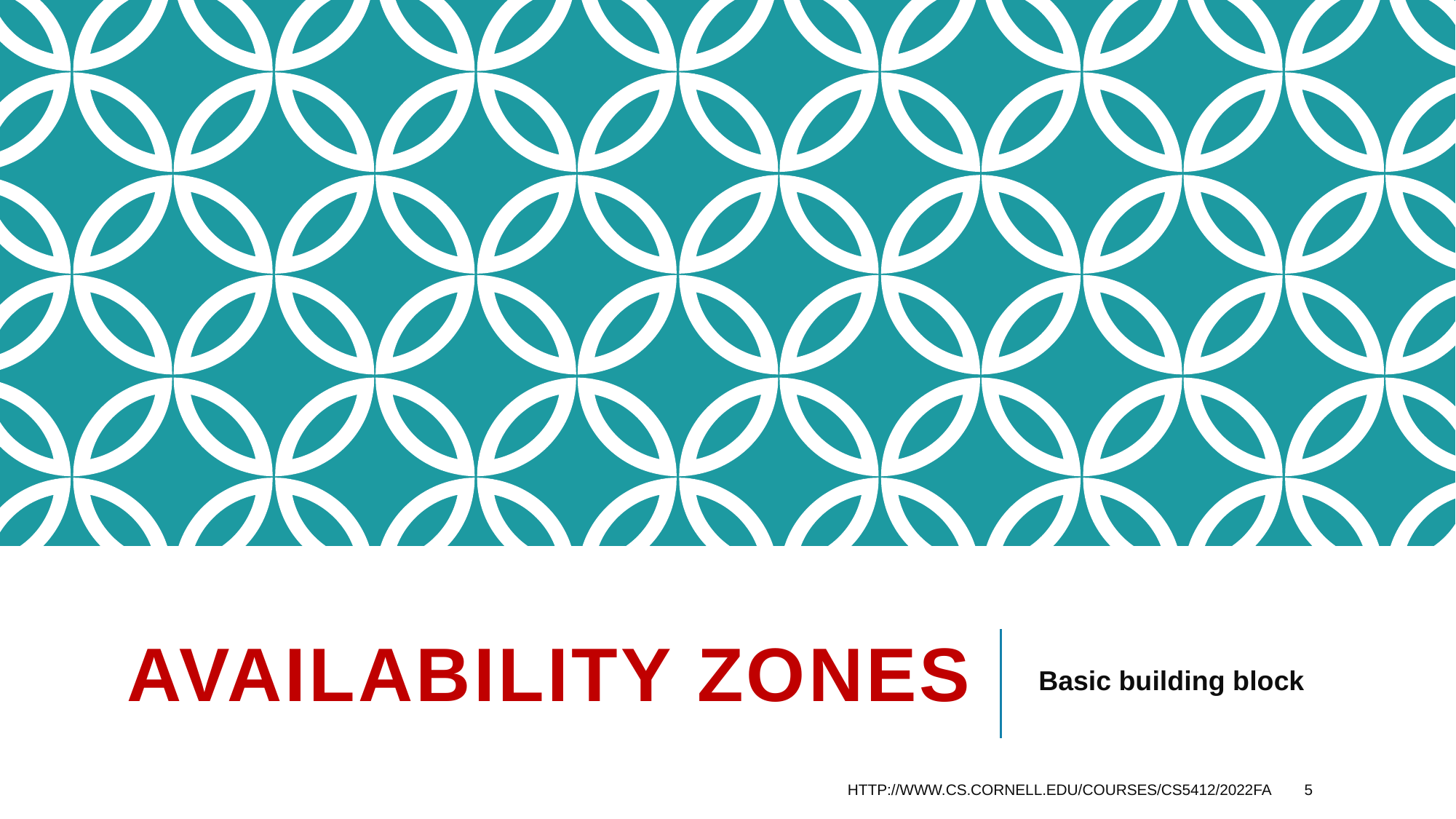

# Availability Zones
Basic building block
http://www.cs.cornell.edu/courses/cs5412/2022fa
5